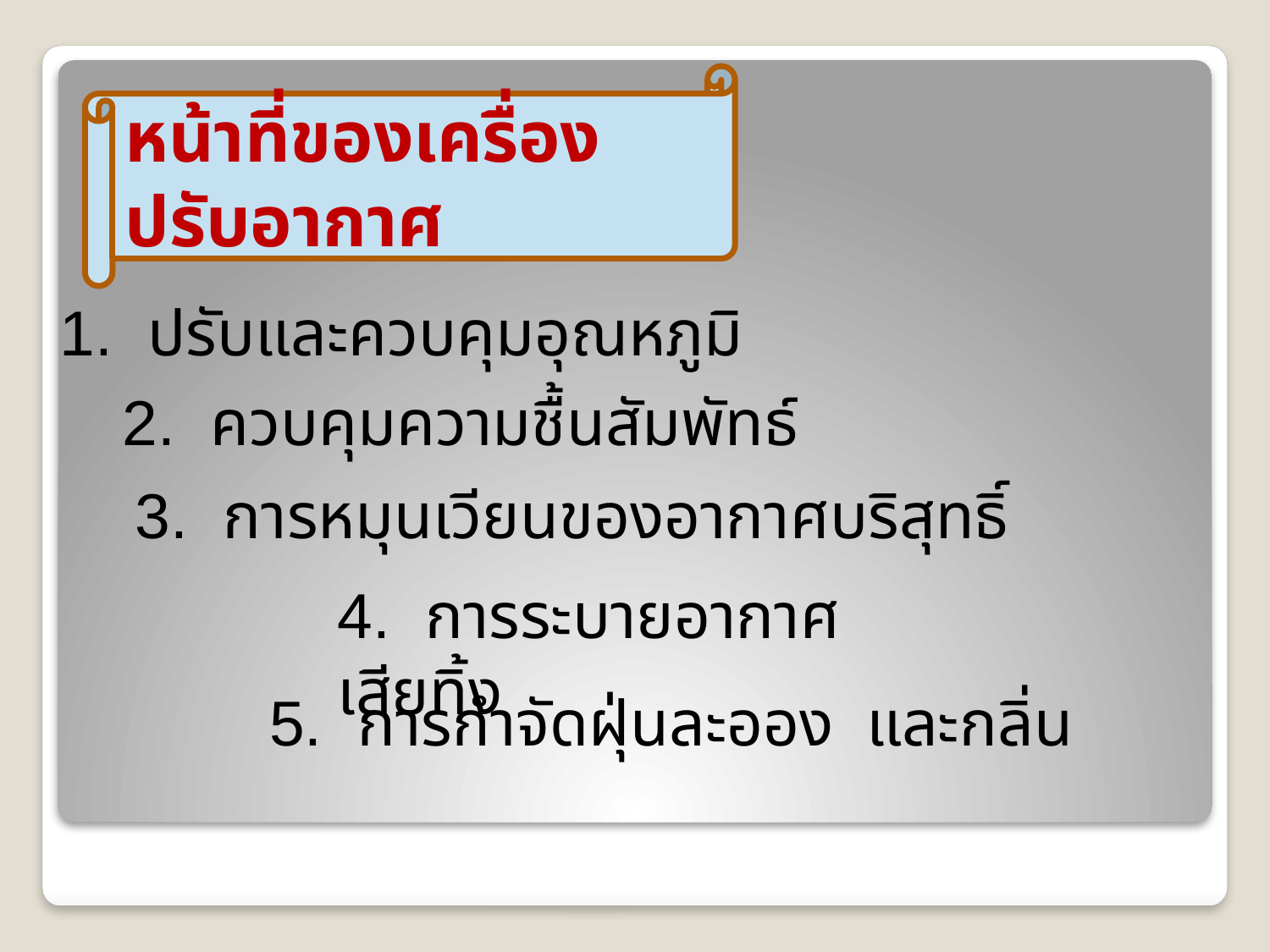

หน้าที่ของเครื่องปรับอากาศ
1.  ปรับและควบคุมอุณหภูมิ
2.  ควบคุมความชื้นสัมพัทธ์
3.  การหมุนเวียนของอากาศบริสุทธิ์
4.  การระบายอากาศเสียทิ้ง
5.  การกำจัดฝุ่นละออง  และกลิ่น